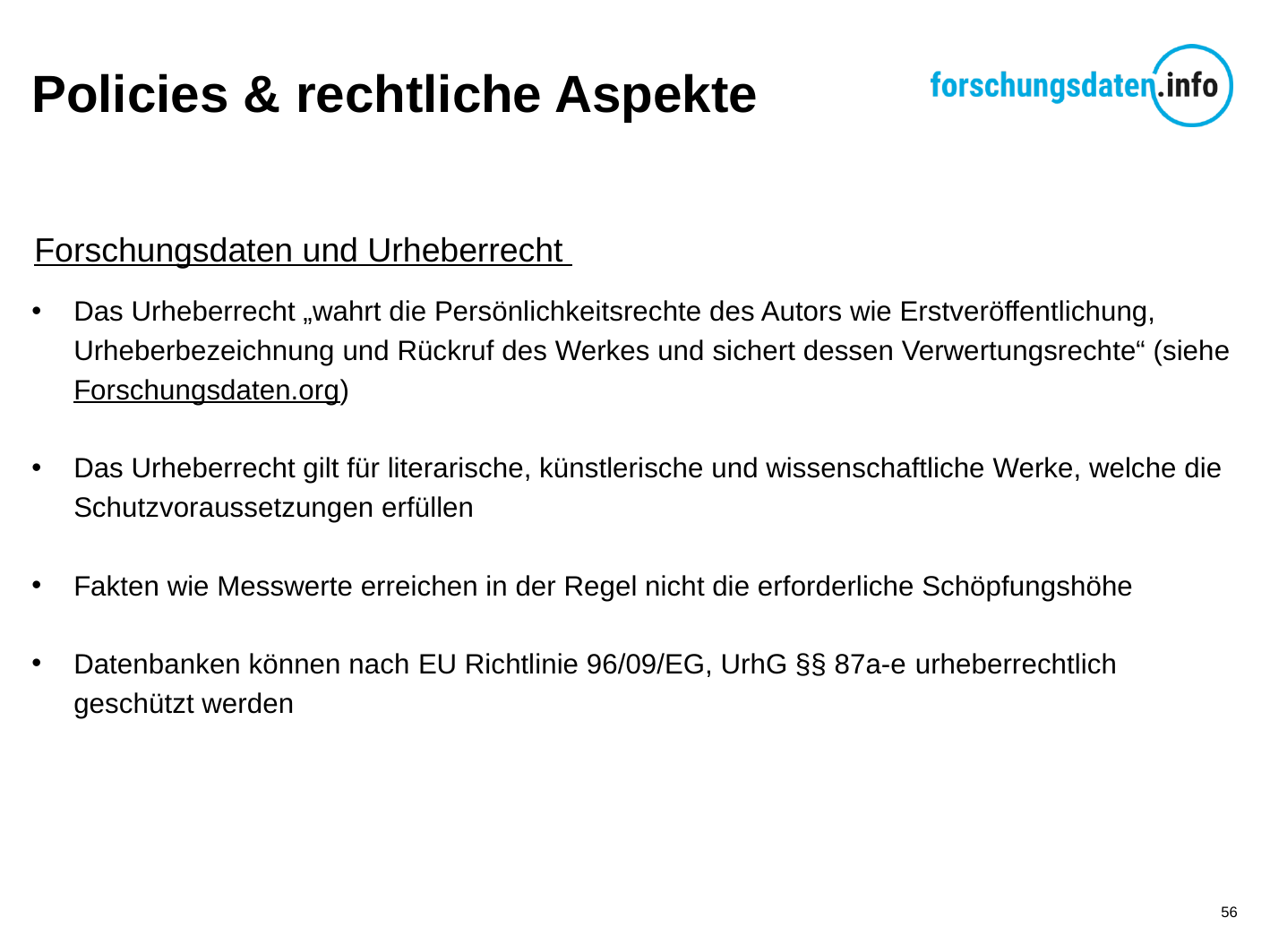

# Policies & rechtliche Aspekte
Forschungsdaten und Urheberrecht

Das Urheberrecht „wahrt die Persönlichkeitsrechte des Autors wie Erstveröffentlichung, Urheberbezeichnung und Rückruf des Werkes und sichert dessen Verwertungsrechte“ (siehe Forschungsdaten.org)

Das Urheberrecht gilt für literarische, künstlerische und wissenschaftliche Werke, welche die Schutzvoraussetzungen erfüllen

Fakten wie Messwerte erreichen in der Regel nicht die erforderliche Schöpfungshöhe

Datenbanken können nach EU Richtlinie 96/09/EG, UrhG §§ 87a-e urheberrechtlich geschützt werden

56